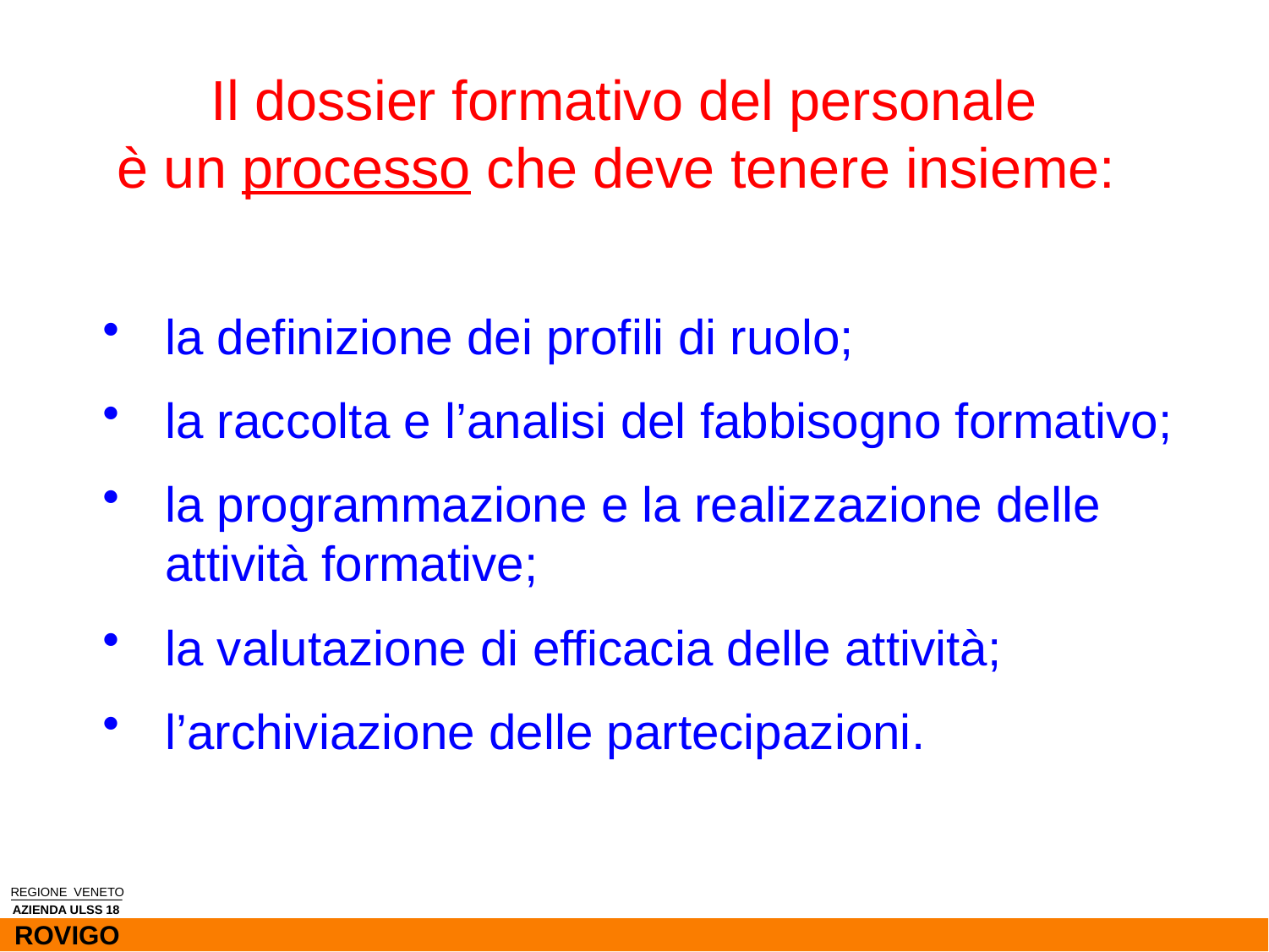

Il dossier formativo del personale
è un processo che deve tenere insieme:
la definizione dei profili di ruolo;
la raccolta e l’analisi del fabbisogno formativo;
la programmazione e la realizzazione delle attività formative;
la valutazione di efficacia delle attività;
l’archiviazione delle partecipazioni.
REGIONE  VENETO
AZIENDA ULSS 18

ROVIGO